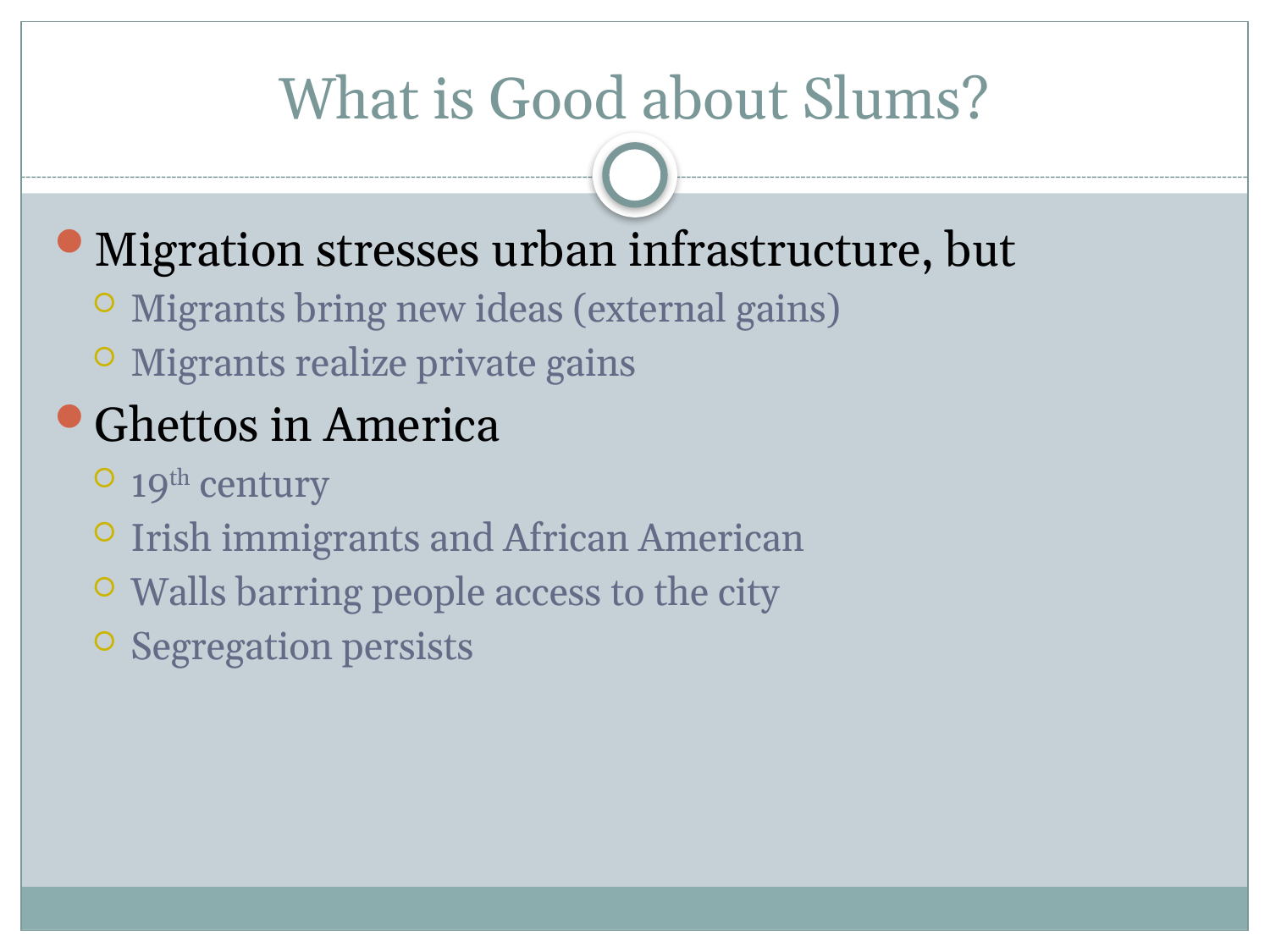

# What is Good about Slums?
Migration stresses urban infrastructure, but
Migrants bring new ideas (external gains)
Migrants realize private gains
Ghettos in America
19th century
Irish immigrants and African American
Walls barring people access to the city
Segregation persists